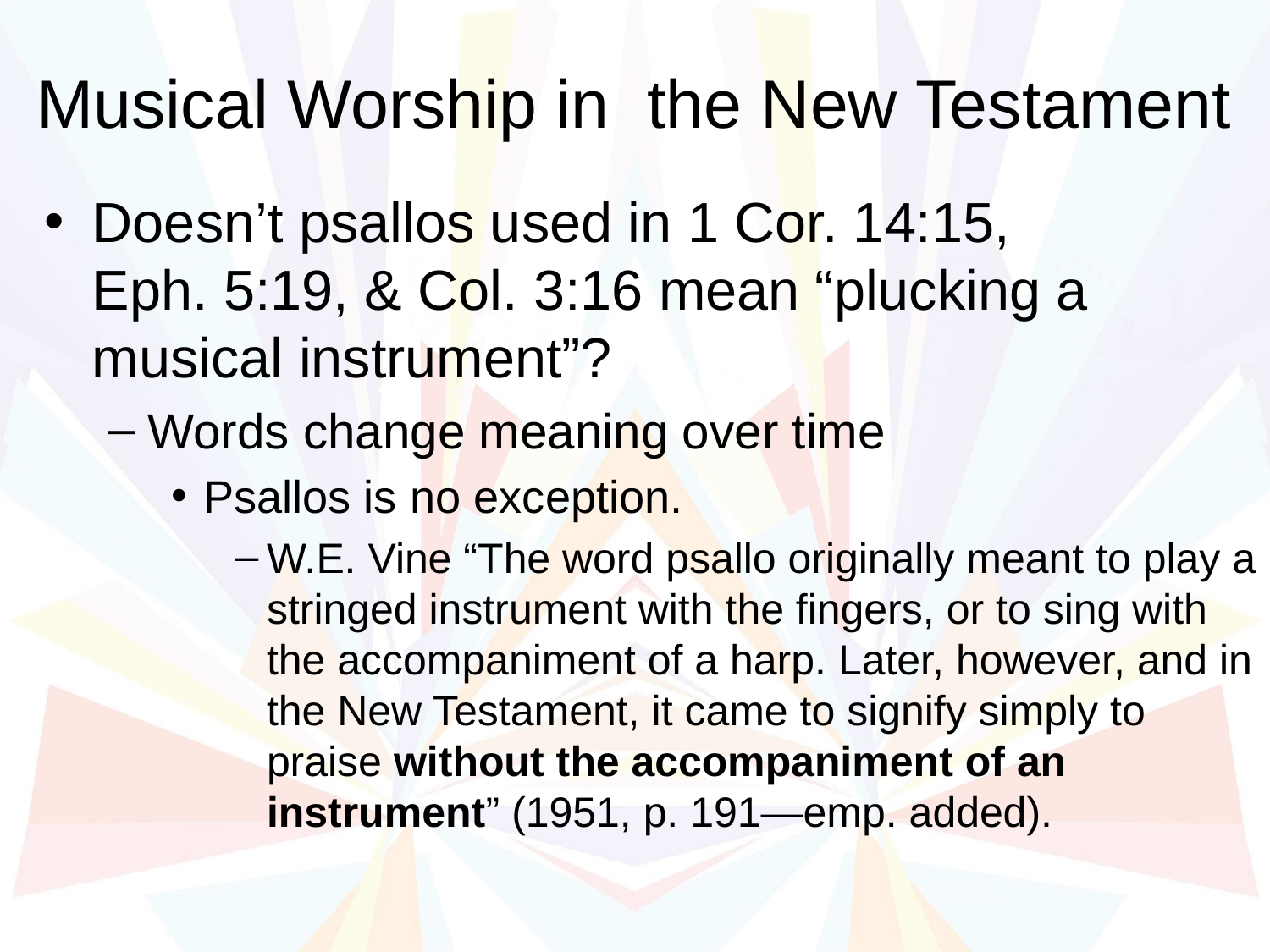

# Musical Worship in  the New Testament
Doesn’t psallos used in 1 Cor. 14:15,
Eph. 5:19, & Col. 3:16 mean “plucking a musical instrument”?
Words change meaning over time
Psallos is no exception.
W.E. Vine “The word psallo originally meant to play a stringed instrument with the fingers, or to sing with the accompaniment of a harp. Later, however, and in the New Testament, it came to signify simply to praise without the accompaniment of an instrument” (1951, p. 191—emp. added).